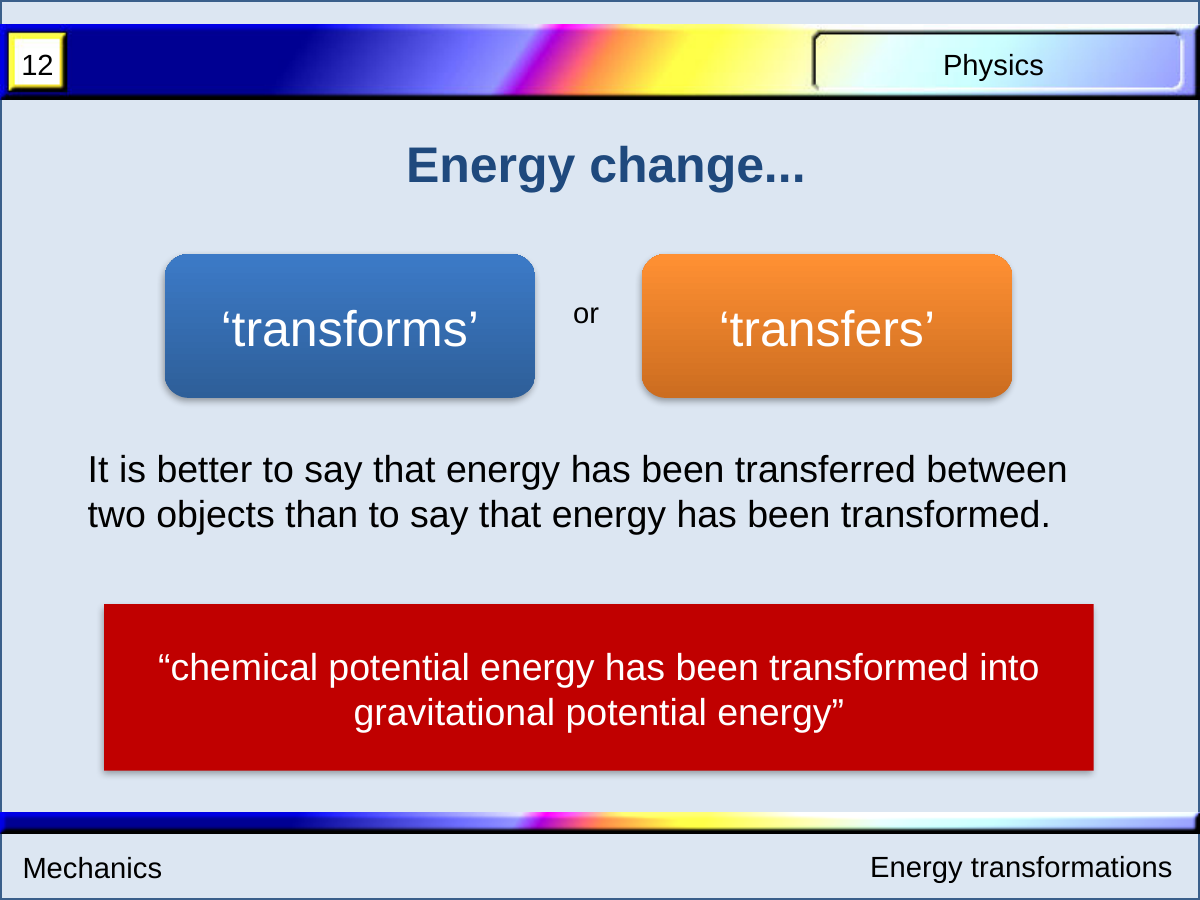

Energy change...
‘transforms’
‘transfers’
or
It is better to say that energy has been transferred between two objects than to say that energy has been transformed.
“chemical potential energy has been transformed into gravitational potential energy”